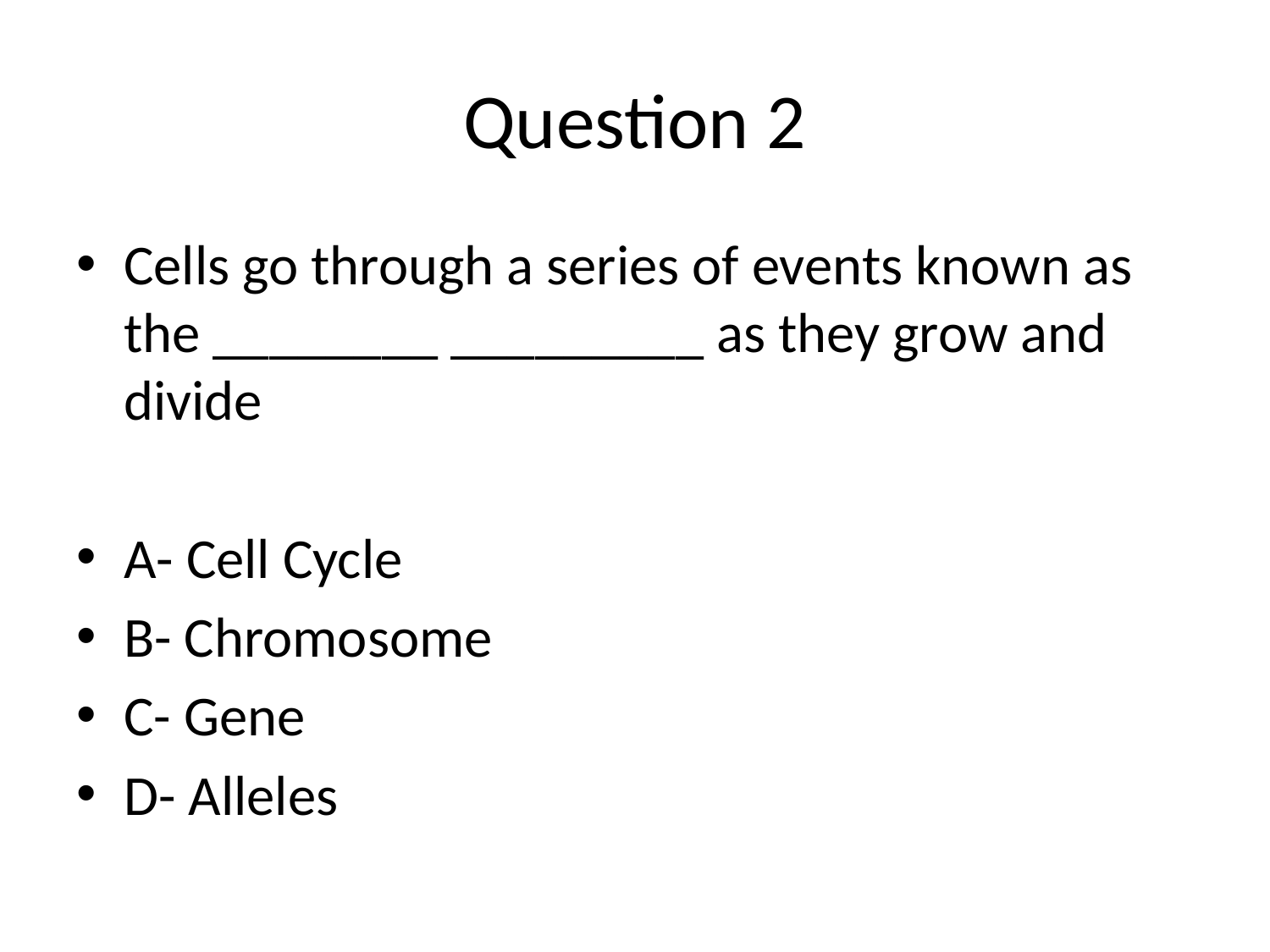

# Question 2
Cells go through a series of events known as the ________ _________ as they grow and divide

A- Cell Cycle
B- Chromosome
C- Gene
D- Alleles